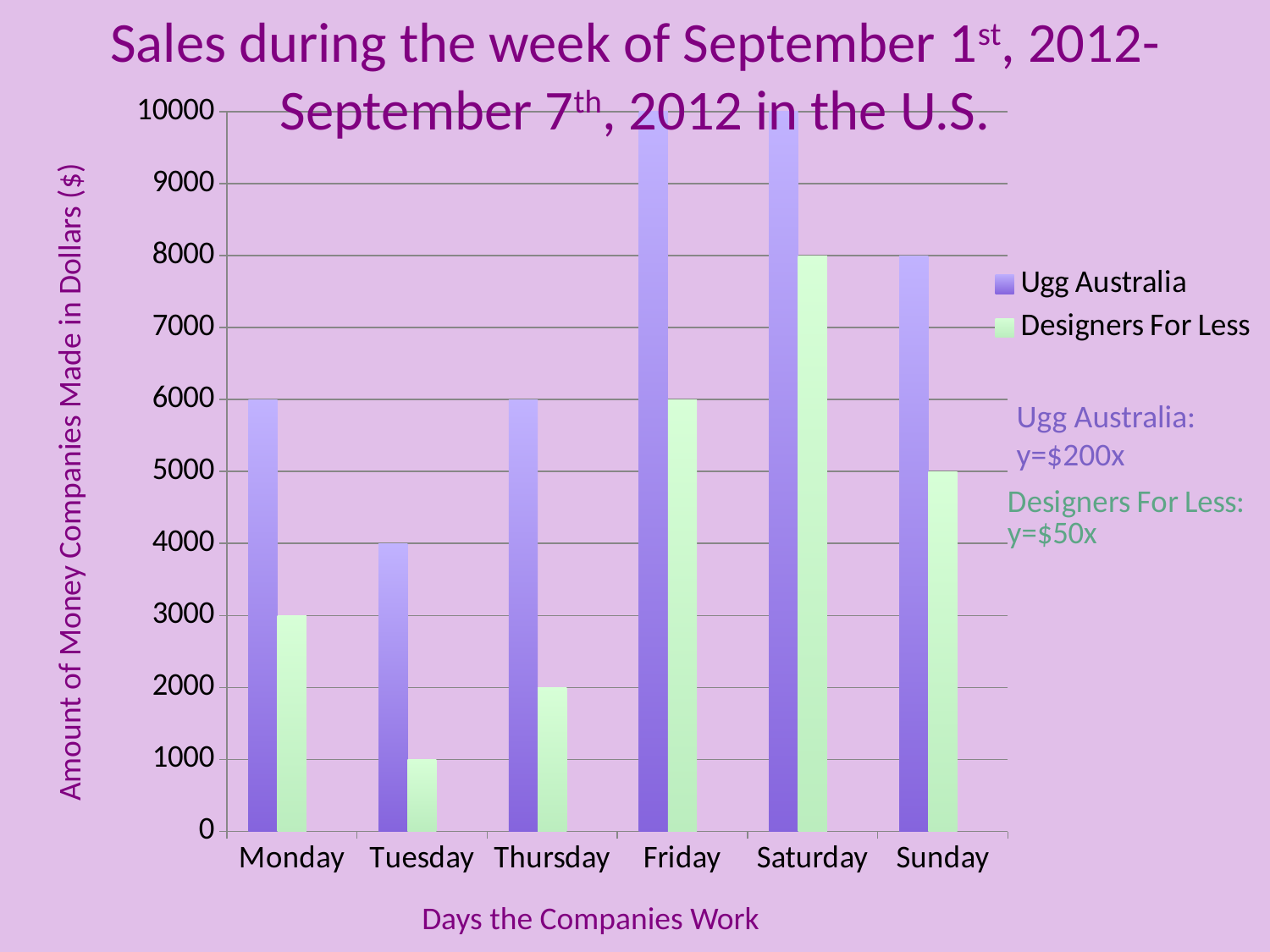

Sales during the week of September 1st, 2012- September 7th, 2012 in the U.S.

### Chart

| Category | Ugg Australia | Designers For Less | Column1 |
|---|---|---|---|
| Monday | 6000.0 | 3000.0 | None |
| Tuesday | 4000.0 | 1000.0 | None |
| Thursday | 6000.0 | 2000.0 | None |
| Friday | 10000.0 | 6000.0 | None |
| Saturday | 10000.0 | 8000.0 | None |
| Sunday | 8000.0 | 5000.0 | None |
Ugg Australia:
y=$200x
Amount of Money Companies Made in Dollars ($)
Days the Companies Work